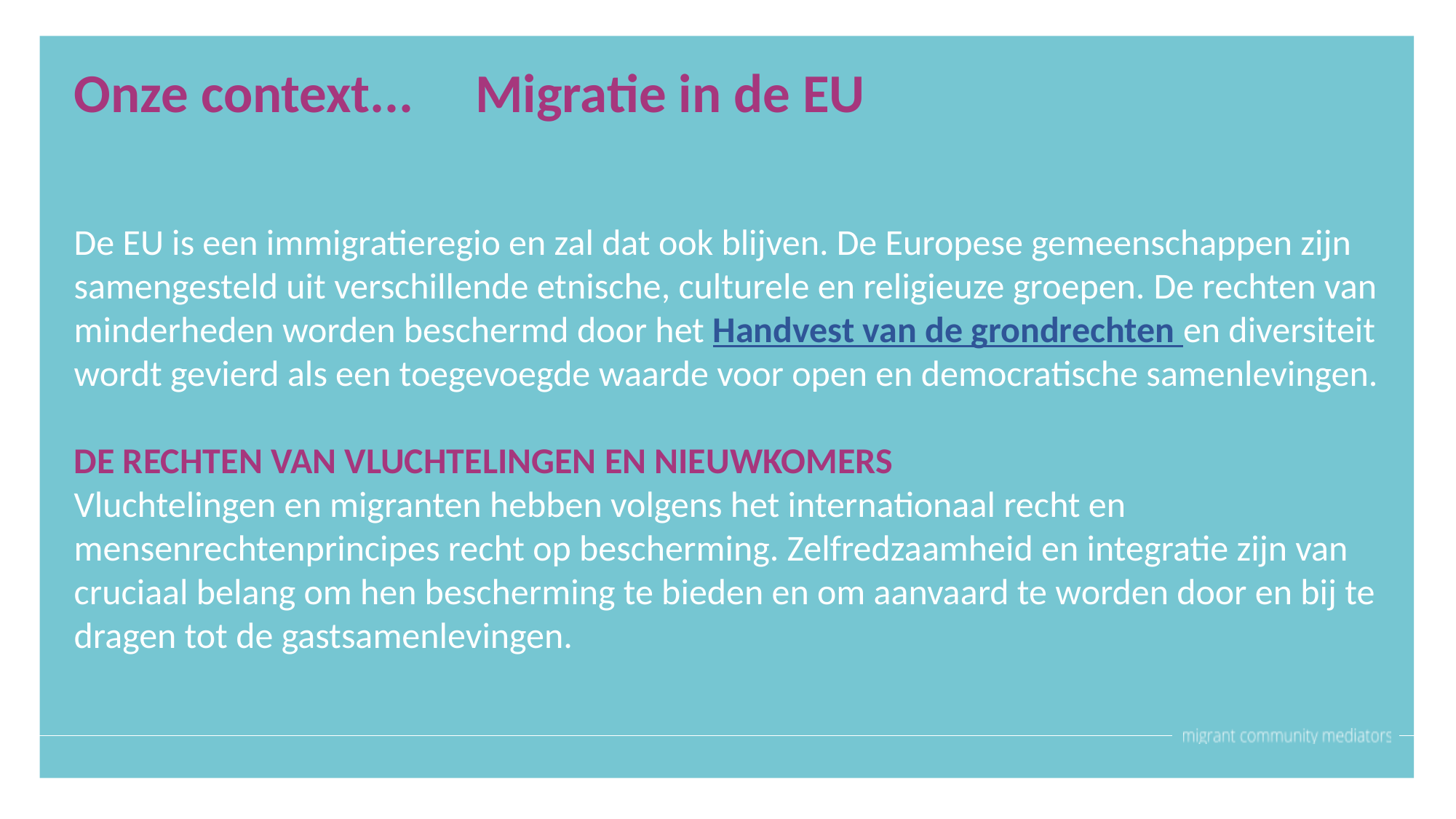

Onze context...     Migratie in de EU
De EU is een immigratieregio en zal dat ook blijven. De Europese gemeenschappen zijn samengesteld uit verschillende etnische, culturele en religieuze groepen. De rechten van minderheden worden beschermd door het Handvest van de grondrechten en diversiteit wordt gevierd als een toegevoegde waarde voor open en democratische samenlevingen.

DE RECHTEN VAN VLUCHTELINGEN EN NIEUWKOMERS
Vluchtelingen en migranten hebben volgens het internationaal recht en mensenrechtenprincipes recht op bescherming. Zelfredzaamheid en integratie zijn van cruciaal belang om hen bescherming te bieden en om aanvaard te worden door en bij te dragen tot de gastsamenlevingen.